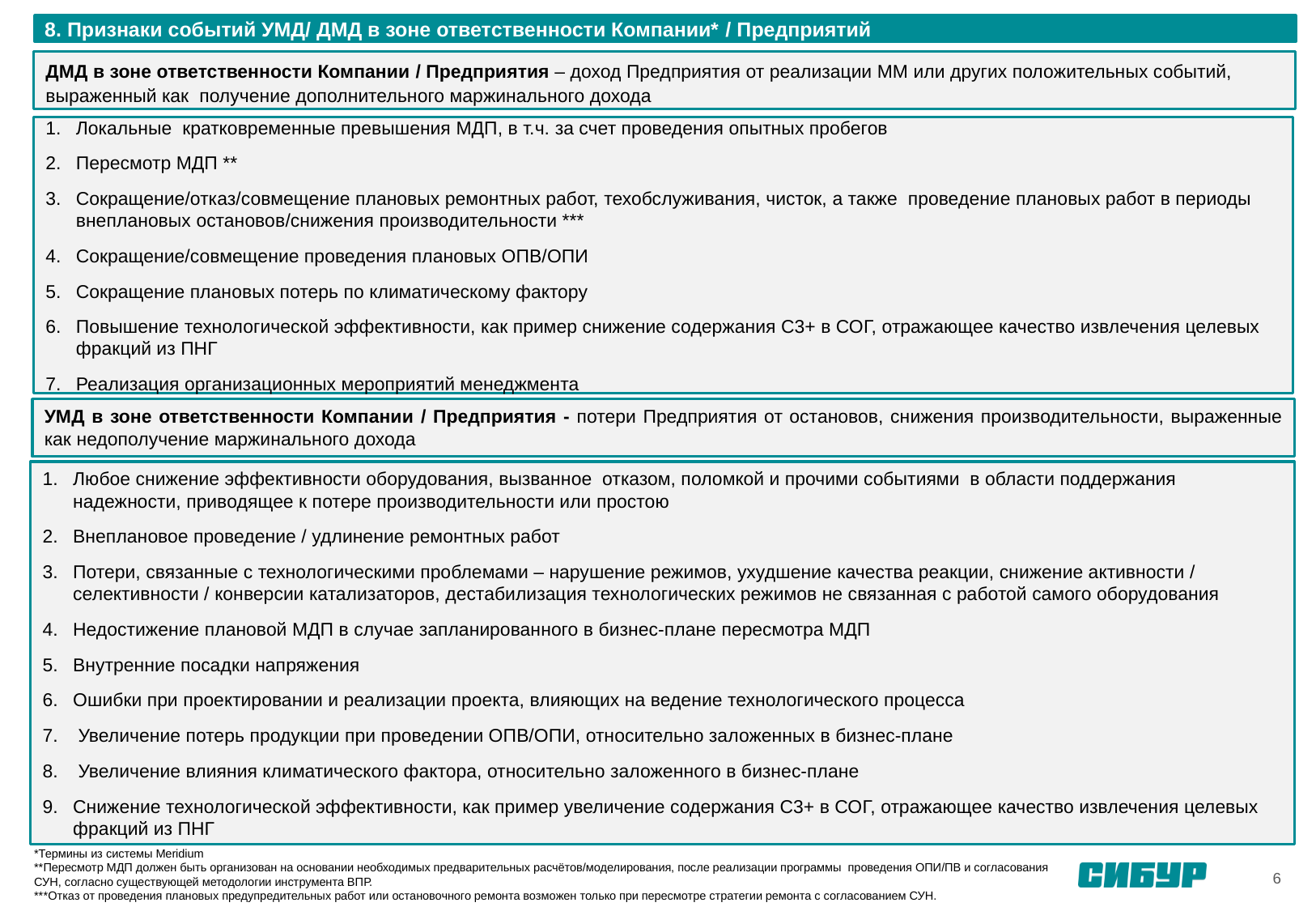

8. Признаки событий УМД/ ДМД в зоне ответственности Компании* / Предприятий

ДМД в зоне ответственности Компании / Предприятия – доход Предприятия от реализации ММ или других положительных событий, выраженный как  получение дополнительного маржинального дохода

Локальные  кратковременные превышения МДП, в т.ч. за счет проведения опытных пробегов
Пересмотр МДП **
Сокращение/отказ/совмещение плановых ремонтных работ, техобслуживания, чисток, а также  проведение плановых работ в периоды внеплановых остановов/снижения производительности ***
Сокращение/совмещение проведения плановых ОПВ/ОПИ
Сокращение плановых потерь по климатическому фактору
Повышение технологической эффективности, как пример снижение содержания С3+ в СОГ, отражающее качество извлечения целевых фракций из ПНГ
Реализация организационных мероприятий менеджмента

УМД в зоне ответственности Компании / Предприятия - потери Предприятия от остановов, снижения производительности, выраженные как недополучение маржинального дохода

Любое снижение эффективности оборудования, вызванное  отказом, поломкой и прочими событиями  в области поддержания надежности, приводящее к потере производительности или простою
Внеплановое проведение / удлинение ремонтных работ
Потери, связанные с технологическими проблемами – нарушение режимов, ухудшение качества реакции, снижение активности / селективности / конверсии катализаторов, дестабилизация технологических режимов не связанная с работой самого оборудования
Недостижение плановой МДП в случае запланированного в бизнес-плане пересмотра МДП
Внутренние посадки напряжения
Ошибки при проектировании и реализации проекта, влияющих на ведение технологического процесса
 Увеличение потерь продукции при проведении ОПВ/ОПИ, относительно заложенных в бизнес-плане
 Увеличение влияния климатического фактора, относительно заложенного в бизнес-плане
Снижение технологической эффективности, как пример увеличение содержания С3+ в СОГ, отражающее качество извлечения целевых фракций из ПНГ
*Термины из системы Meridium
**Пересмотр МДП должен быть организован на основании необходимых предварительных расчётов/моделирования, после реализации программы  проведения ОПИ/ПВ и согласования СУН, согласно существующей методологии инструмента ВПР.
***Отказ от проведения плановых предупредительных работ или остановочного ремонта возможен только при пересмотре стратегии ремонта с согласованием СУН.

6